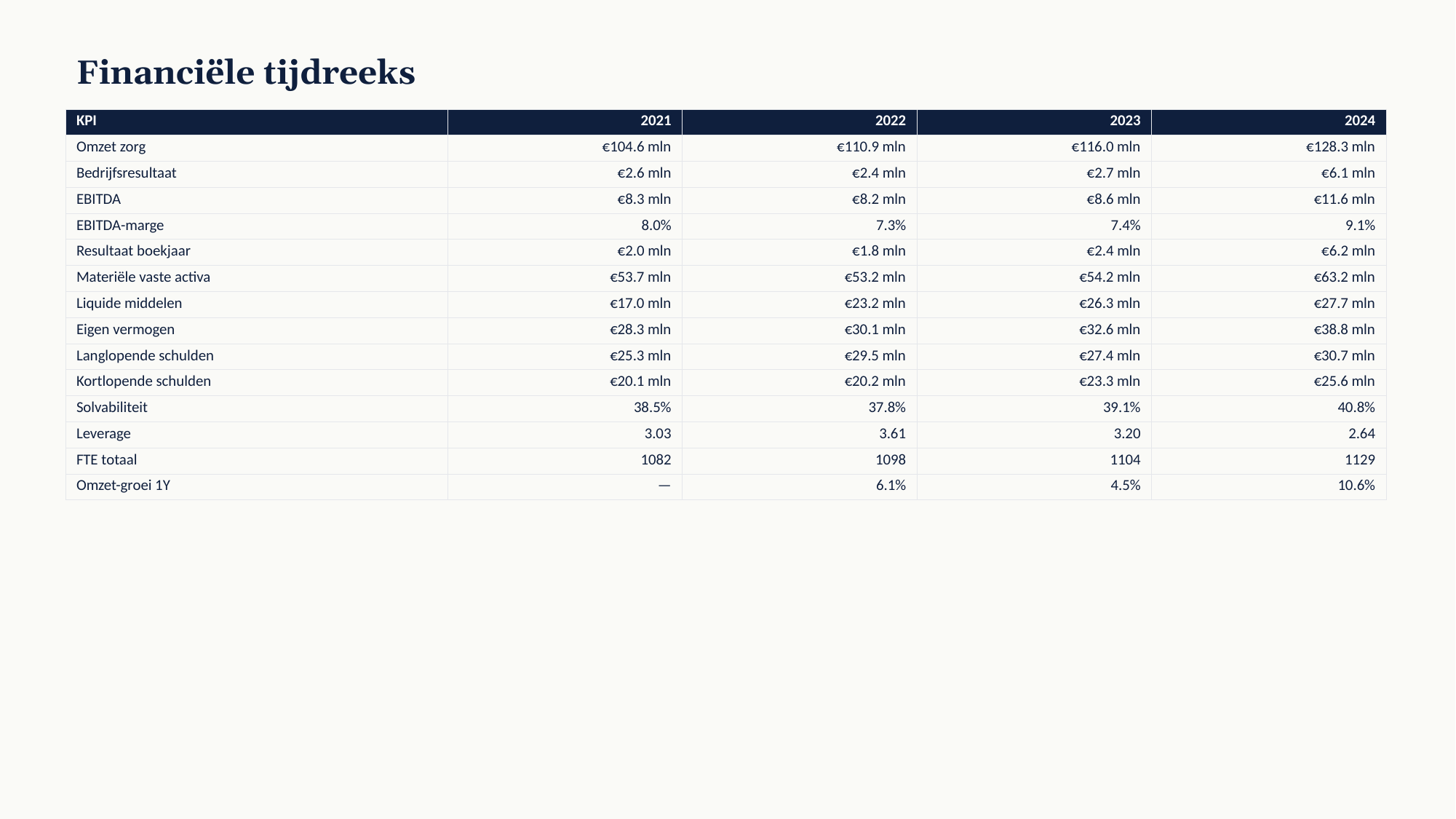

Financiële tijdreeks
| KPI | 2021 | 2022 | 2023 | 2024 |
| --- | --- | --- | --- | --- |
| Omzet zorg | €104.6 mln | €110.9 mln | €116.0 mln | €128.3 mln |
| Bedrijfsresultaat | €2.6 mln | €2.4 mln | €2.7 mln | €6.1 mln |
| EBITDA | €8.3 mln | €8.2 mln | €8.6 mln | €11.6 mln |
| EBITDA-marge | 8.0% | 7.3% | 7.4% | 9.1% |
| Resultaat boekjaar | €2.0 mln | €1.8 mln | €2.4 mln | €6.2 mln |
| Materiële vaste activa | €53.7 mln | €53.2 mln | €54.2 mln | €63.2 mln |
| Liquide middelen | €17.0 mln | €23.2 mln | €26.3 mln | €27.7 mln |
| Eigen vermogen | €28.3 mln | €30.1 mln | €32.6 mln | €38.8 mln |
| Langlopende schulden | €25.3 mln | €29.5 mln | €27.4 mln | €30.7 mln |
| Kortlopende schulden | €20.1 mln | €20.2 mln | €23.3 mln | €25.6 mln |
| Solvabiliteit | 38.5% | 37.8% | 39.1% | 40.8% |
| Leverage | 3.03 | 3.61 | 3.20 | 2.64 |
| FTE totaal | 1082 | 1098 | 1104 | 1129 |
| Omzet-groei 1Y | — | 6.1% | 4.5% | 10.6% |